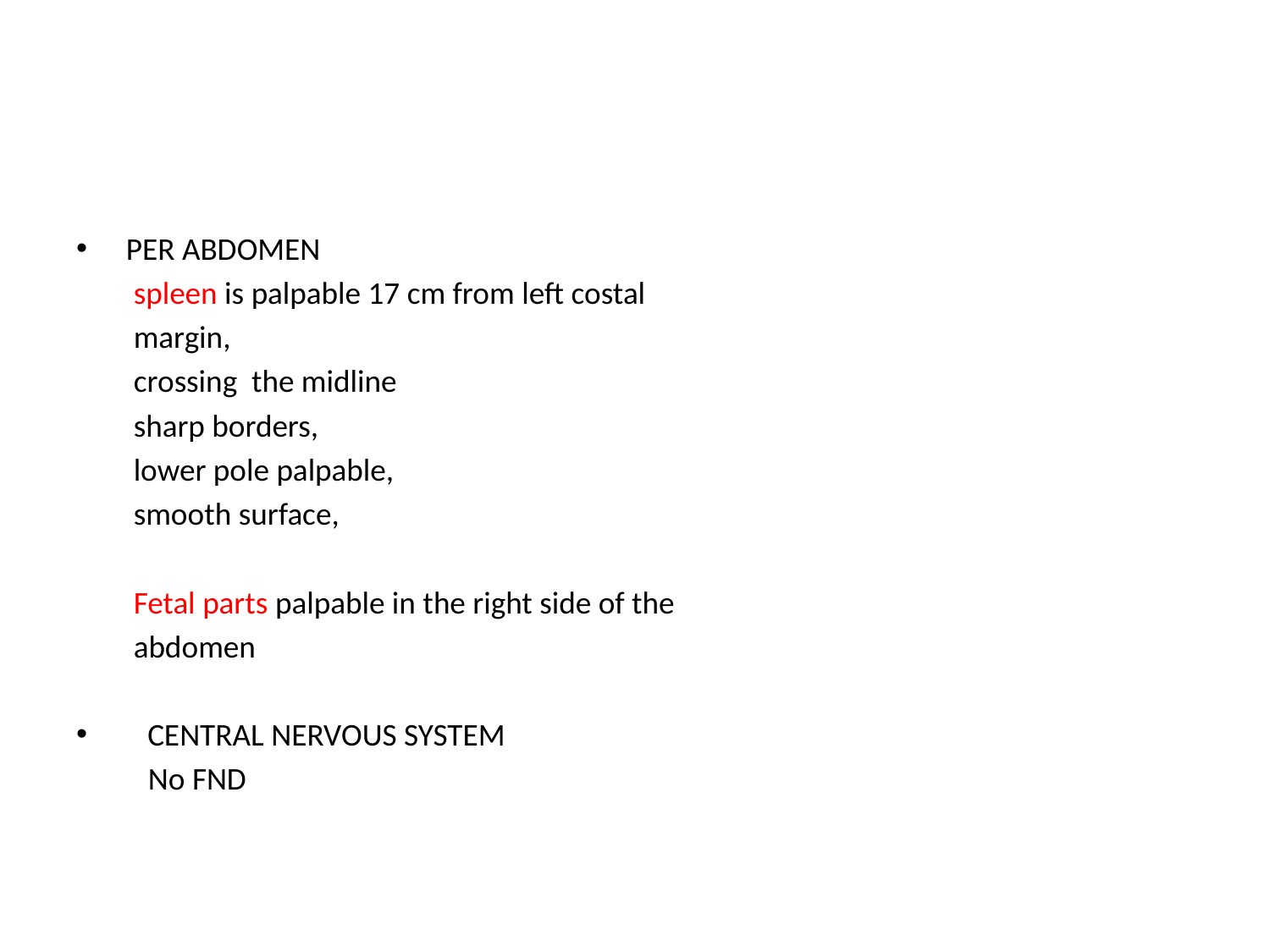

#
 PER ABDOMEN
        spleen is palpable 17 cm from left costal
        margin,
        crossing  the midline
        sharp borders,
        lower pole palpable,
        smooth surface,

        Fetal parts palpable in the right side of the
        abdomen

    CENTRAL NERVOUS SYSTEM
          No FND